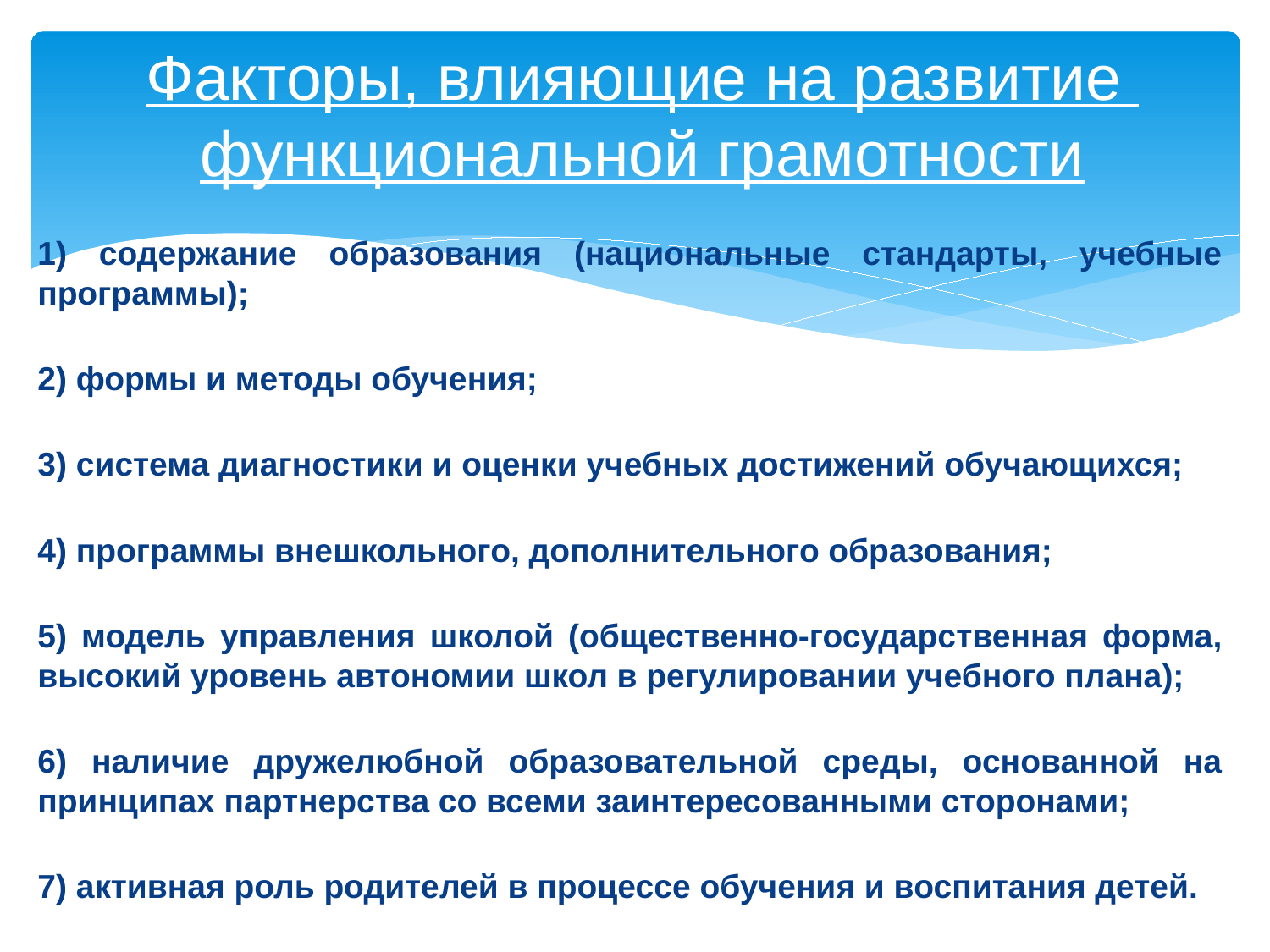

# Факторы, влияющие на развитие  функциональной грамотности
1) содержание образования (национальные стандарты, учебные программы);
2) формы и методы обучения;
3) система диагностики и оценки учебных достижений обучающихся;
4) программы внешкольного, дополнительного образования;
5) модель управления школой (общественно-государственная форма, высокий уровень автономии школ в регулировании учебного плана);
6) наличие дружелюбной образовательной среды, основанной на принципах партнерства со всеми заинтересованными сторонами;
7) активная роль родителей в процессе обучения и воспитания детей.